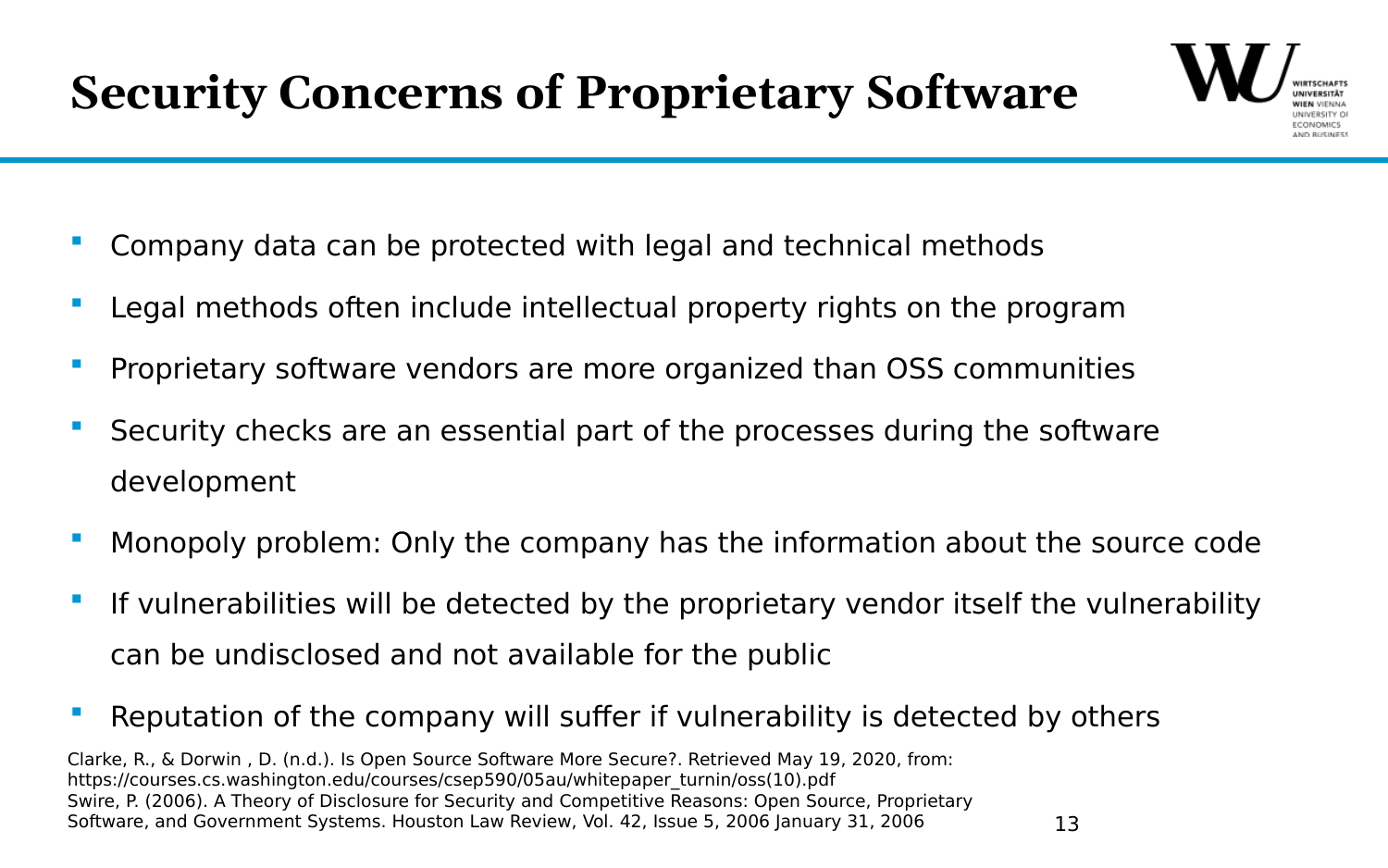

# Security Concerns of Proprietary Software
Company data can be protected with legal and technical methods
Legal methods often include intellectual property rights on the program
Proprietary software vendors are more organized than OSS communities
Security checks are an essential part of the processes during the software development
Monopoly problem: Only the company has the information about the source code
If vulnerabilities will be detected by the proprietary vendor itself the vulnerability can be undisclosed and not available for the public
Reputation of the company will suffer if vulnerability is detected by others
Clarke, R., & Dorwin , D. (n.d.). Is Open Source Software More Secure?. Retrieved May 19, 2020, from: 	https://courses.cs.washington.edu/courses/csep590/05au/whitepaper_turnin/oss(10).pdf
Swire, P. (2006). A Theory of Disclosure for Security and Competitive Reasons: Open Source, Proprietary 	Software, and Government Systems. Houston Law Review, Vol. 42, Issue 5, 2006 January 31, 2006
13